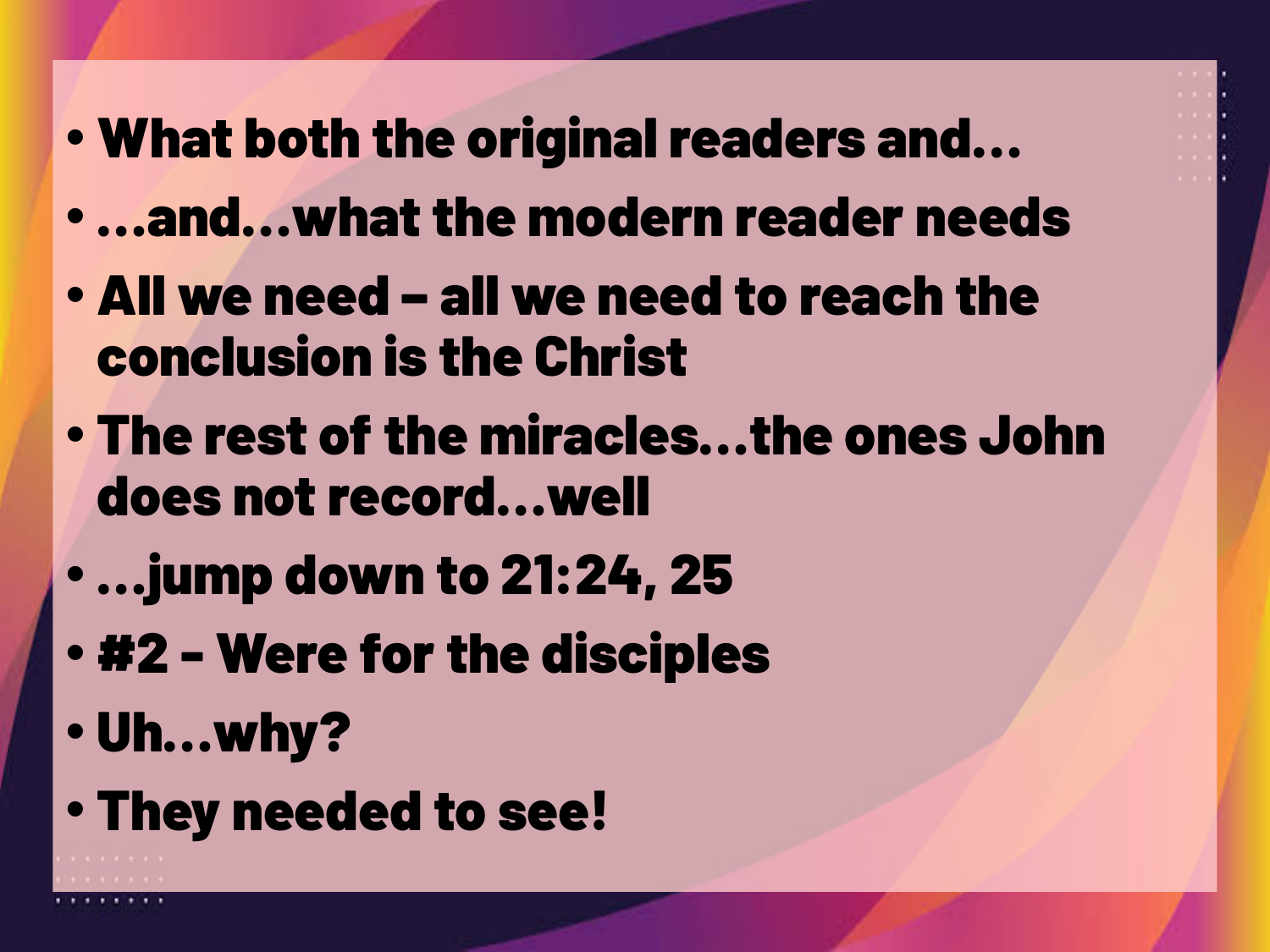

What both the original readers and…
…and…what the modern reader needs
All we need – all we need to reach the conclusion is the Christ
The rest of the miracles…the ones John does not record…well
…jump down to 21:24, 25
#2 - Were for the disciples
Uh…why?
They needed to see!